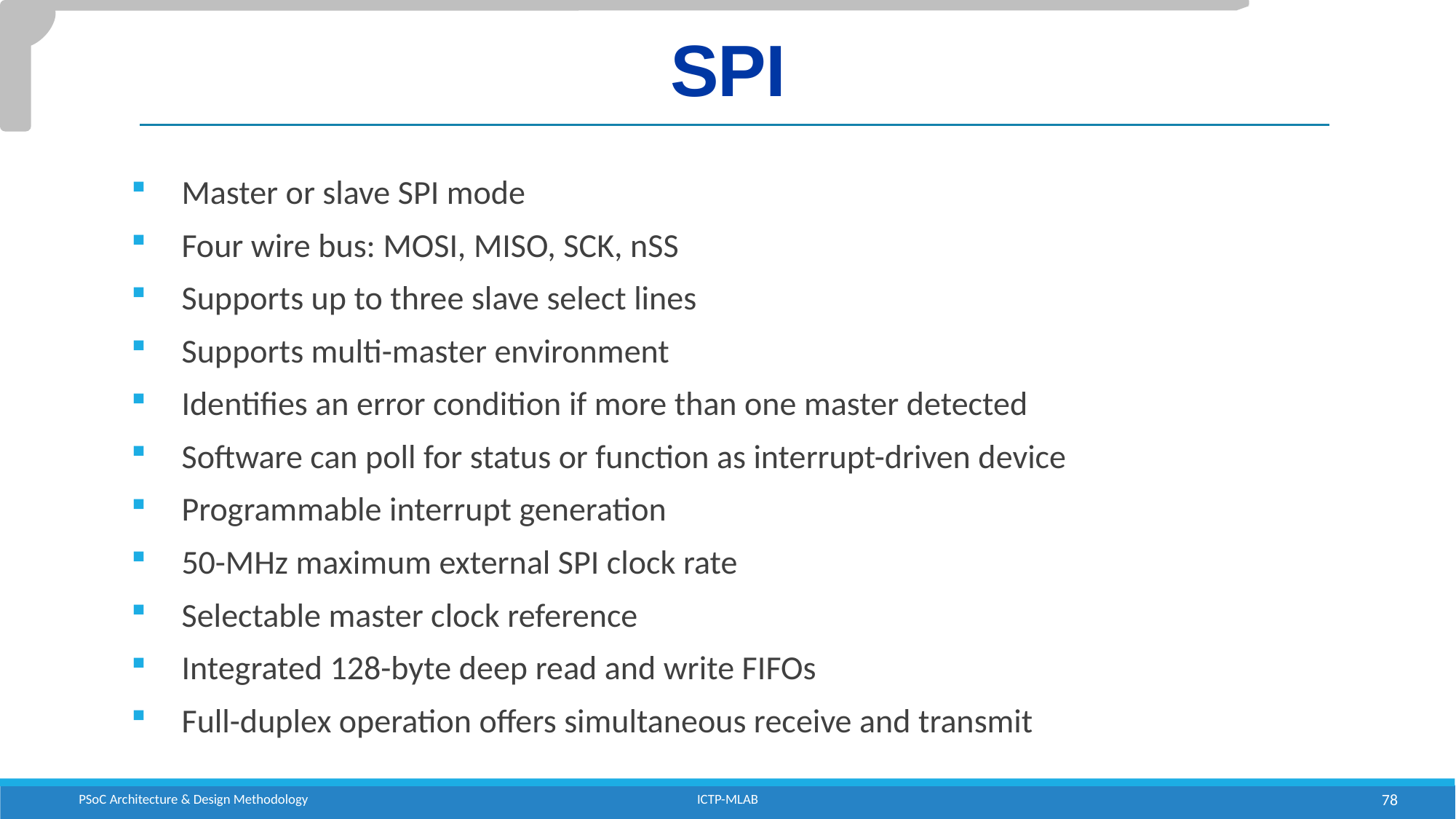

# SPI
Master or slave SPI mode
Four wire bus: MOSI, MISO, SCK, nSS
Supports up to three slave select lines
Supports multi-master environment
Identifies an error condition if more than one master detected
Software can poll for status or function as interrupt-driven device
Programmable interrupt generation
50-MHz maximum external SPI clock rate
Selectable master clock reference
Integrated 128-byte deep read and write FIFOs
Full-duplex operation offers simultaneous receive and transmit

PSoC Architecture & Design Methodology
ICTP-MLAB
78